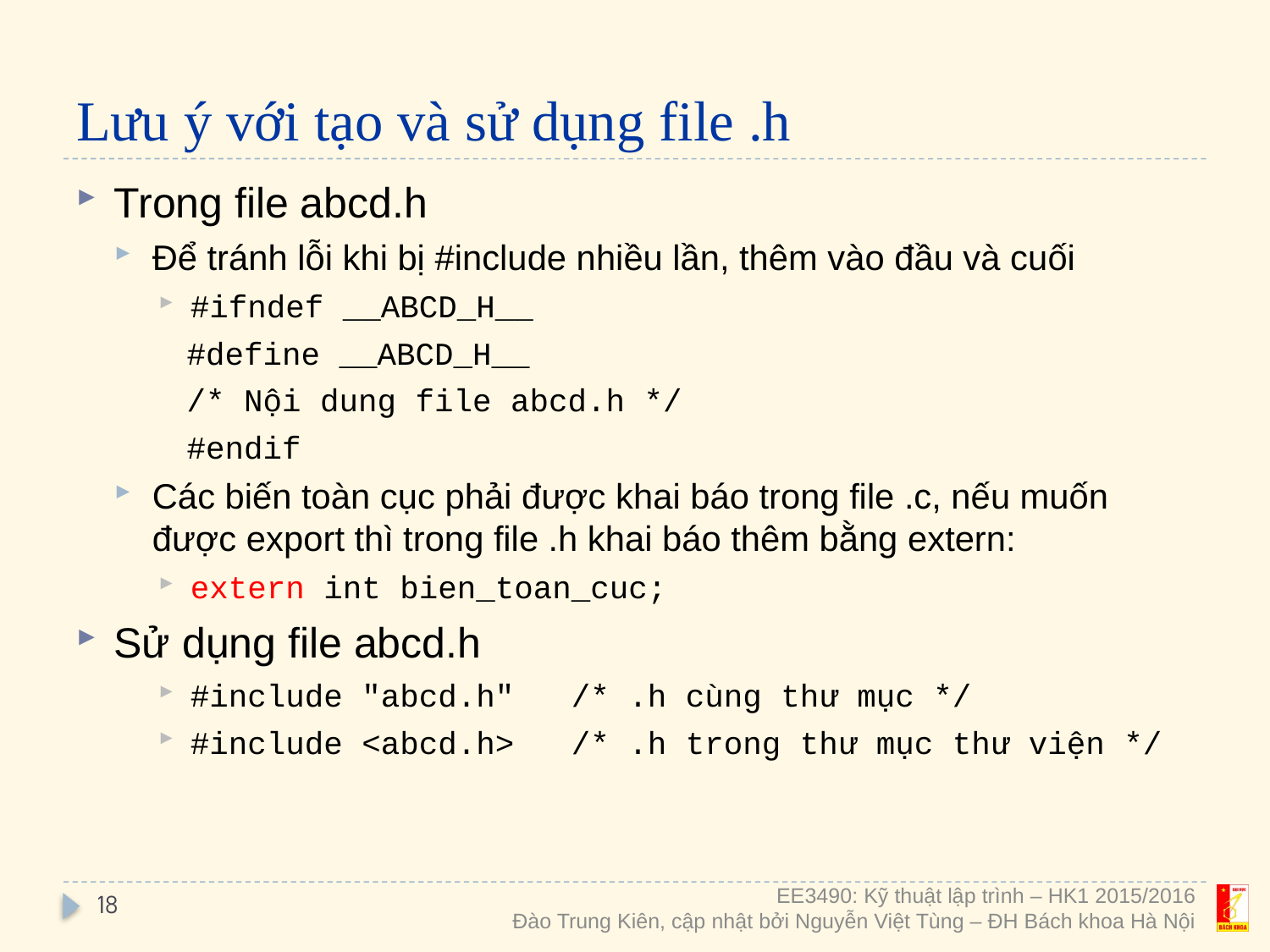

# Lưu ý với tạo và sử dụng file .h
Trong file abcd.h
Để tránh lỗi khi bị #include nhiều lần, thêm vào đầu và cuối
#ifndef __ABCD_H__
#define __ABCD_H__
/* Nội dung file abcd.h */
#endif
Các biến toàn cục phải được khai báo trong file .c, nếu muốn được export thì trong file .h khai báo thêm bằng extern:
extern int bien_toan_cuc;
Sử dụng file abcd.h
#include "abcd.h"	/* .h cùng thư mục */
#include <abcd.h>	/* .h trong thư mục thư viện */
18
EE3490: Kỹ thuật lập trình – HK1 2015/2016
Đào Trung Kiên, cập nhật bởi Nguyễn Việt Tùng – ĐH Bách khoa Hà Nội